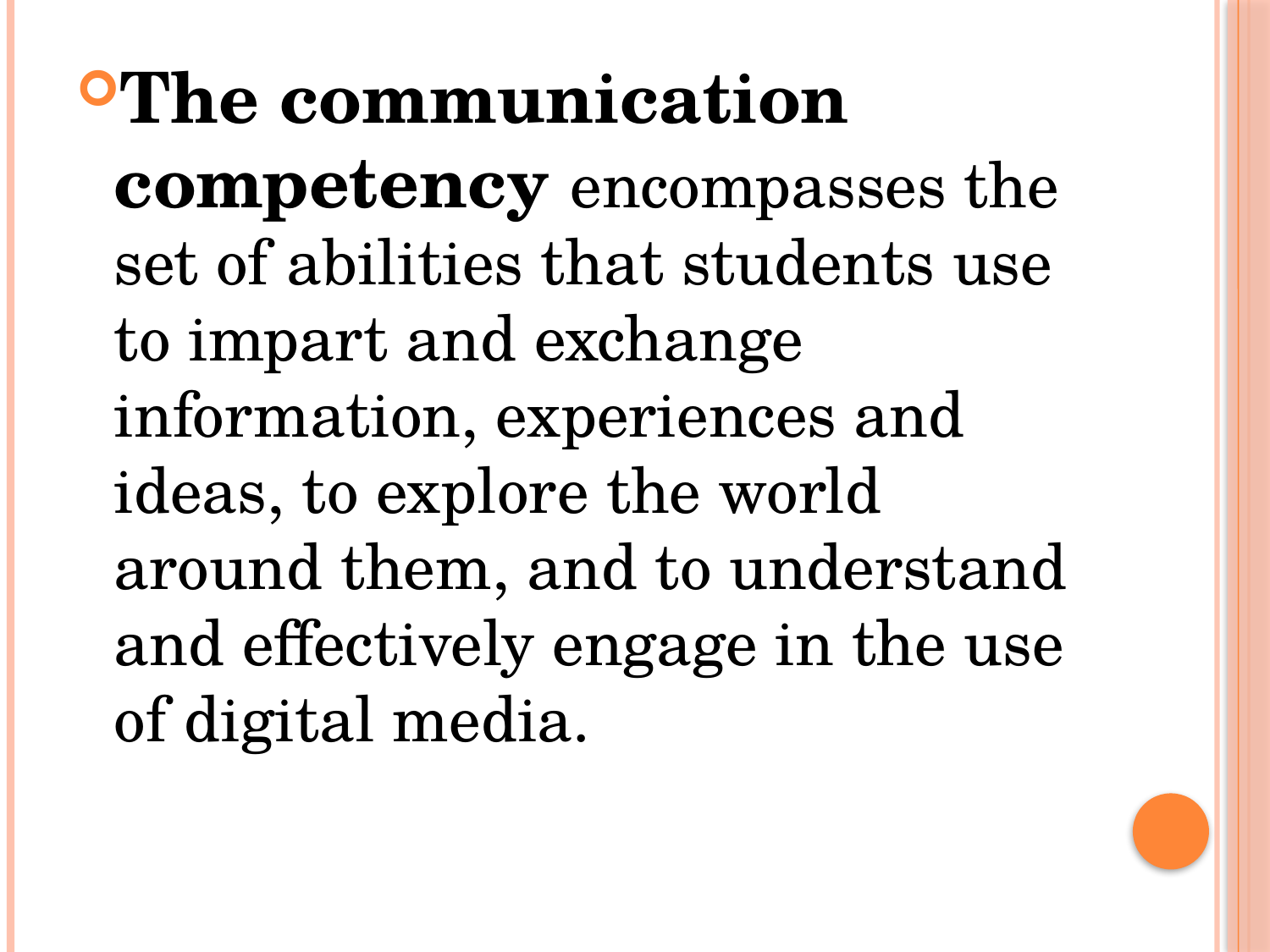

#
The communication competency encompasses the set of abilities that students use to impart and exchange information, experiences and ideas, to explore the world around them, and to understand and effectively engage in the use of digital media.